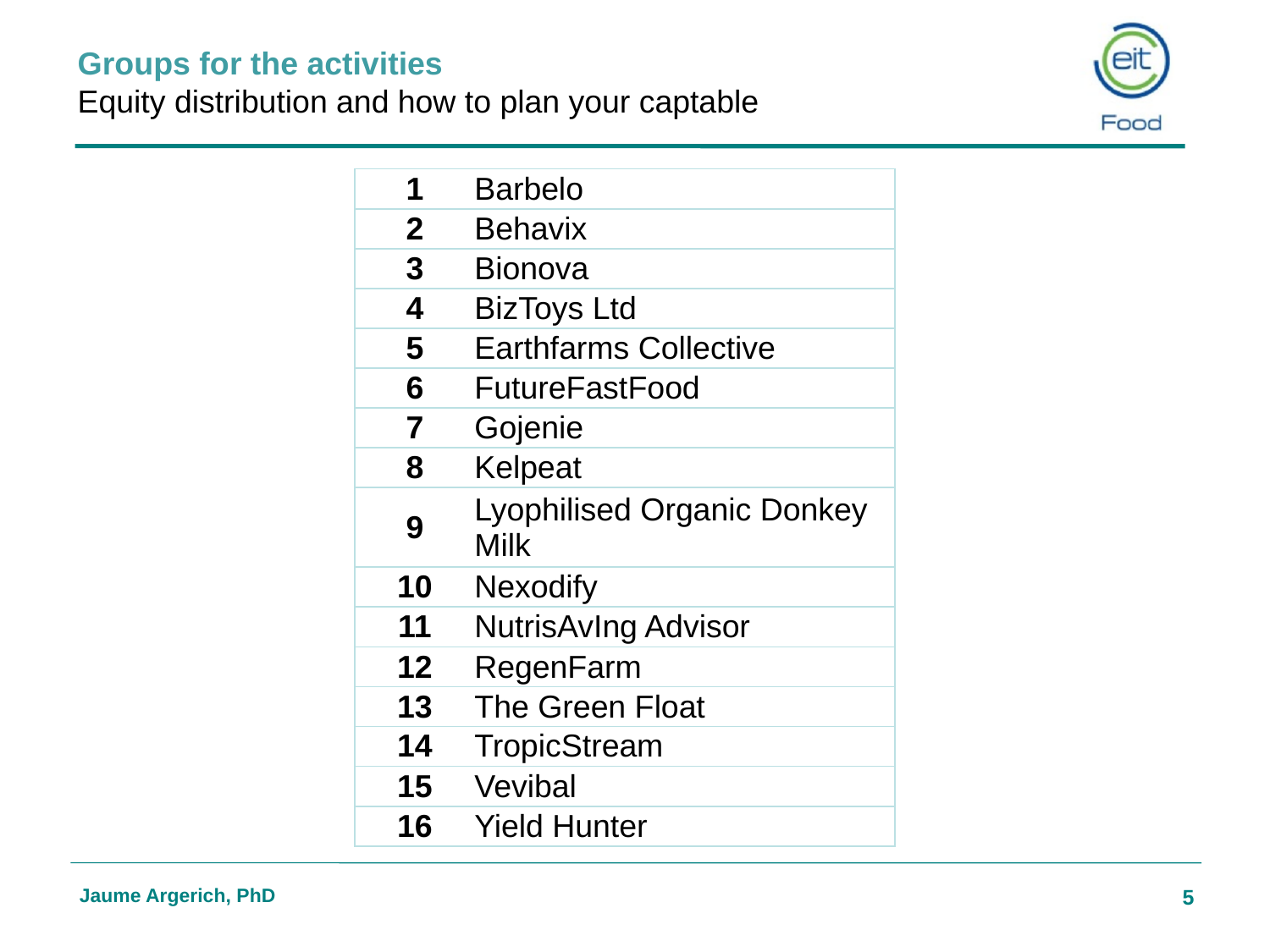

# Groups for the activities Equity distribution and how to plan your captable
| 1 | Barbelo |
| --- | --- |
| 2 | Behavix |
| 3 | Bionova |
| 4 | BizToys Ltd |
| 5 | Earthfarms Collective |
| 6 | FutureFastFood |
| 7 | Gojenie |
| 8 | Kelpeat |
| 9 | Lyophilised Organic Donkey Milk |
| 10 | Nexodify |
| 11 | NutrisAvIng Advisor |
| 12 | RegenFarm |
| 13 | The Green Float |
| 14 | TropicStream |
| 15 | Vevibal |
| 16 | Yield Hunter |